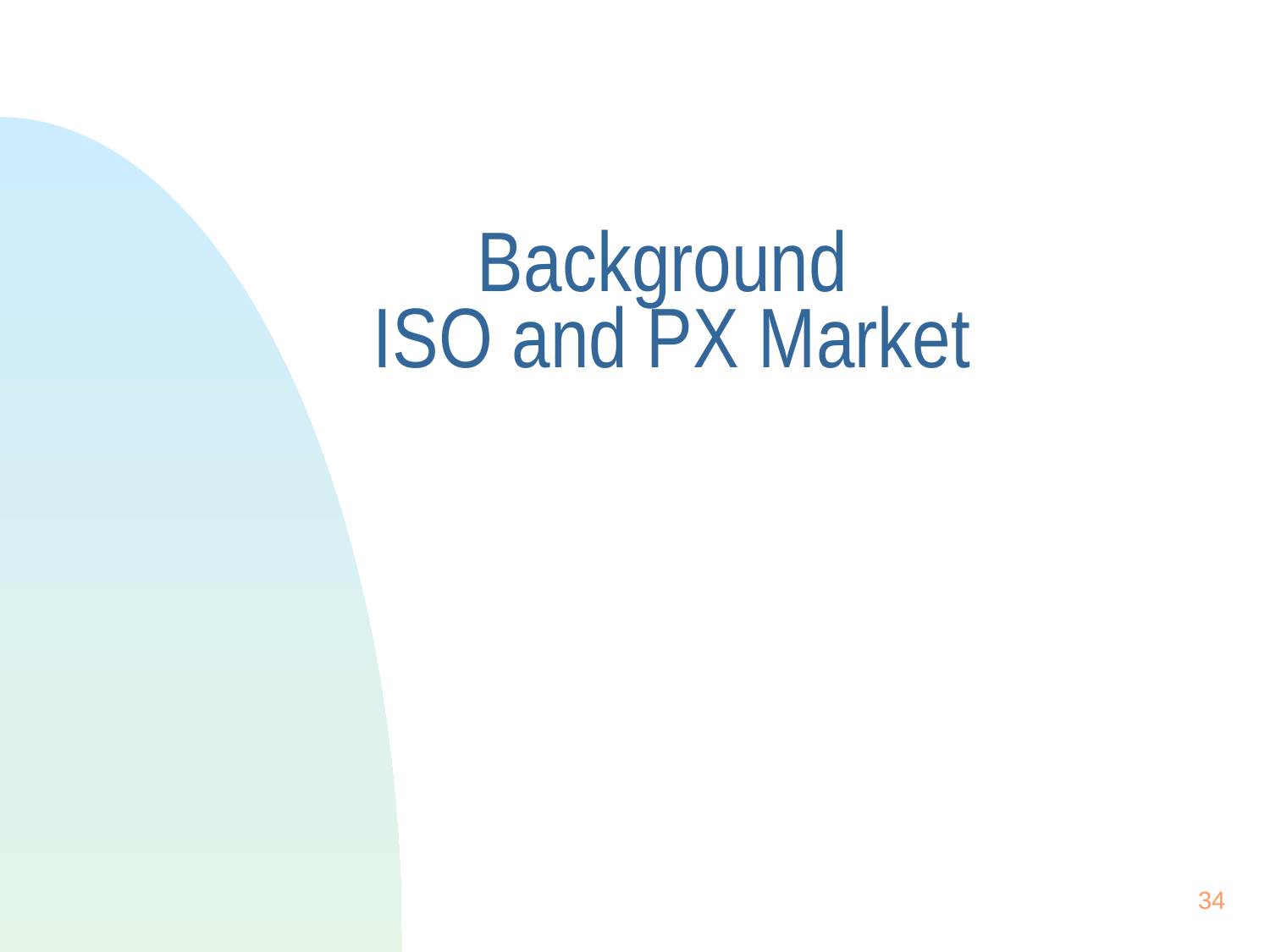

34
# Background ISO and PX Market